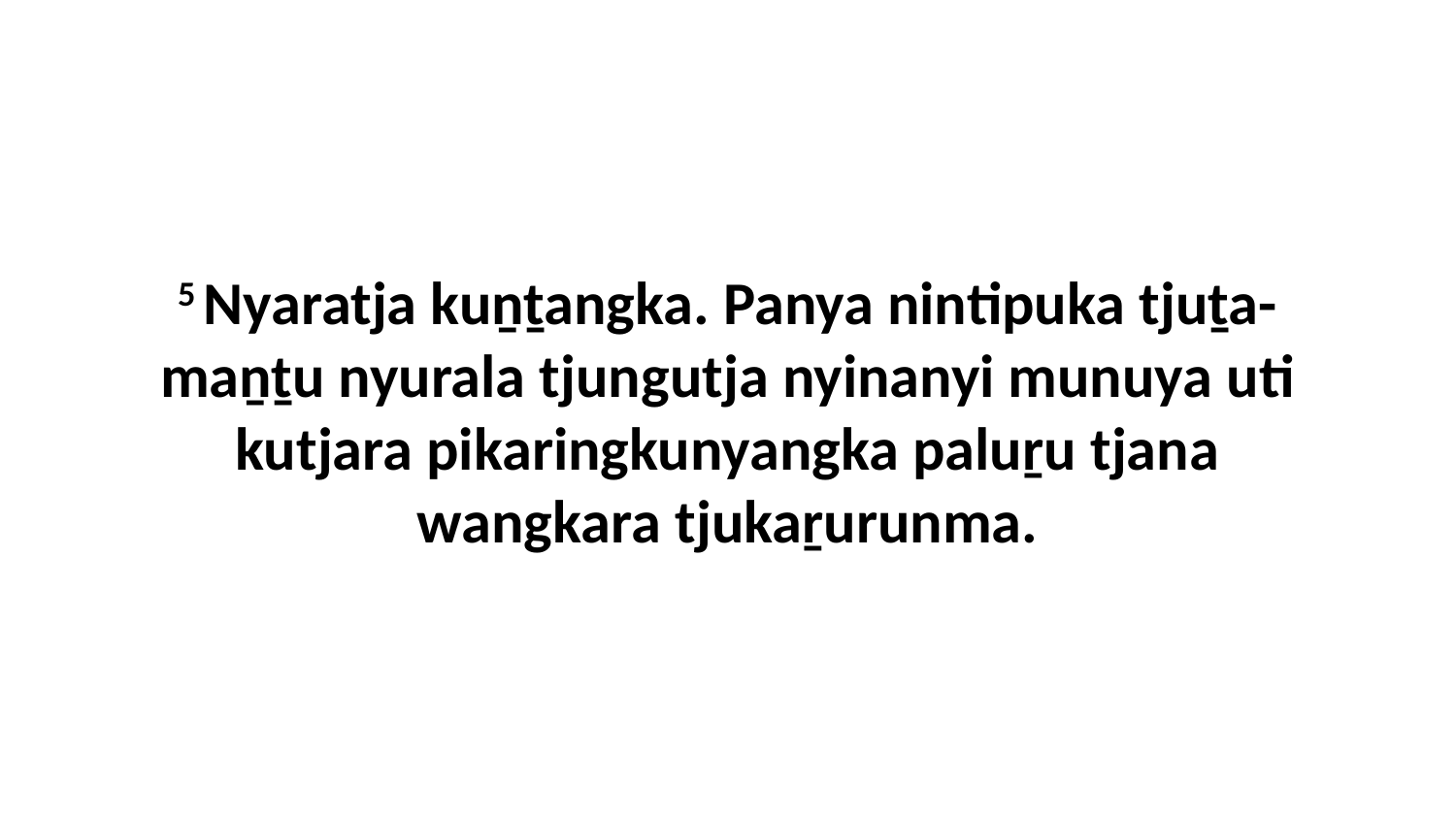

5 Nyaratja kuṉṯangka. Panya nintipuka tjuṯa-maṉṯu nyurala tjungutja nyinanyi munuya uti kutjara pikaringkunyangka paluṟu tjana wangkara tjukaṟurunma.